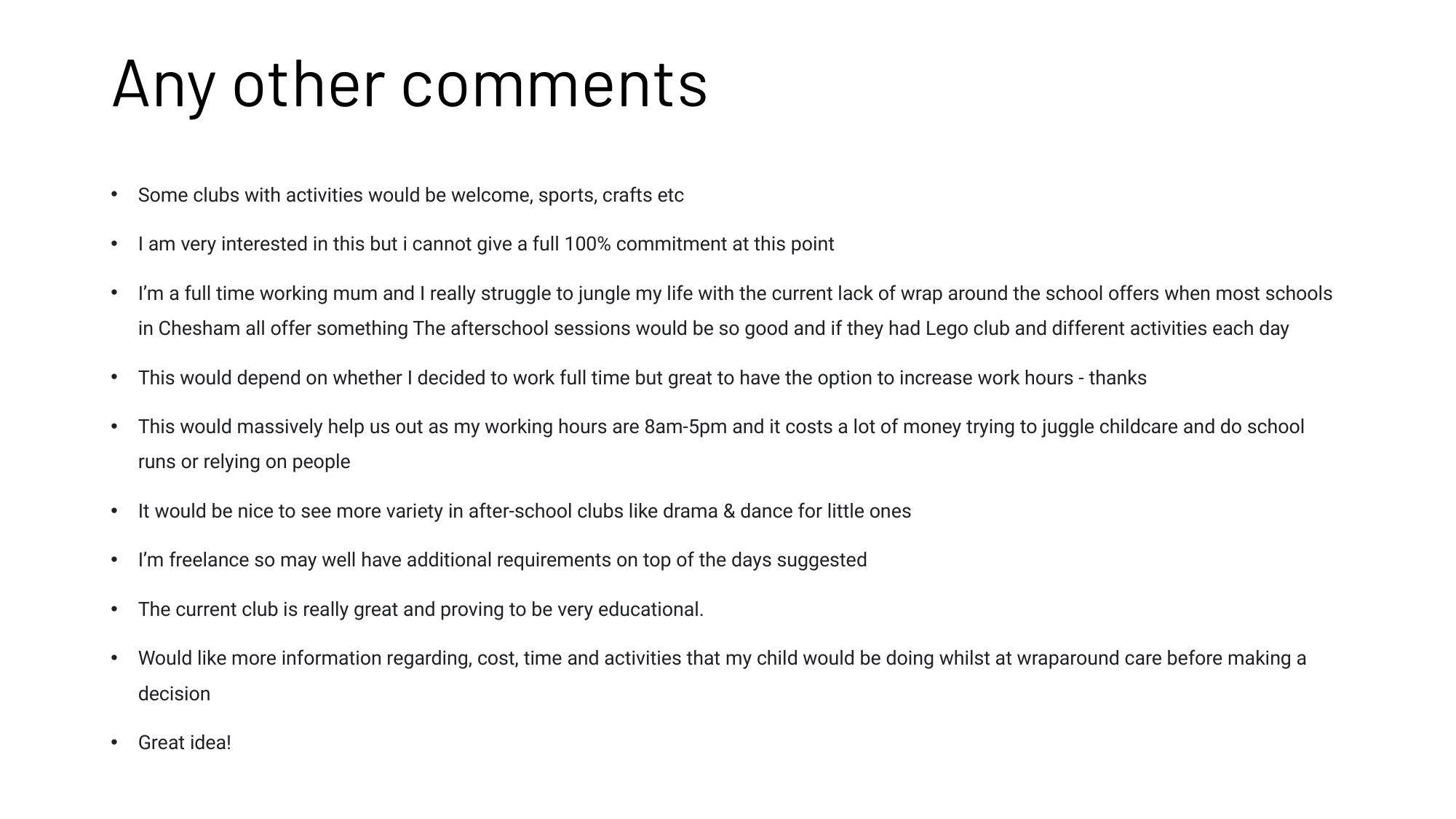

# Any other comments
Some clubs with activities would be welcome, sports, crafts etc
I am very interested in this but i cannot give a full 100% commitment at this point
I’m a full time working mum and I really struggle to jungle my life with the current lack of wrap around the school offers when most schools in Chesham all offer something The afterschool sessions would be so good and if they had Lego club and different activities each day
This would depend on whether I decided to work full time but great to have the option to increase work hours - thanks
This would massively help us out as my working hours are 8am-5pm and it costs a lot of money trying to juggle childcare and do school runs or relying on people
It would be nice to see more variety in after-school clubs like drama & dance for little ones
I’m freelance so may well have additional requirements on top of the days suggested
The current club is really great and proving to be very educational.
Would like more information regarding, cost, time and activities that my child would be doing whilst at wraparound care before making a decision
Great idea!